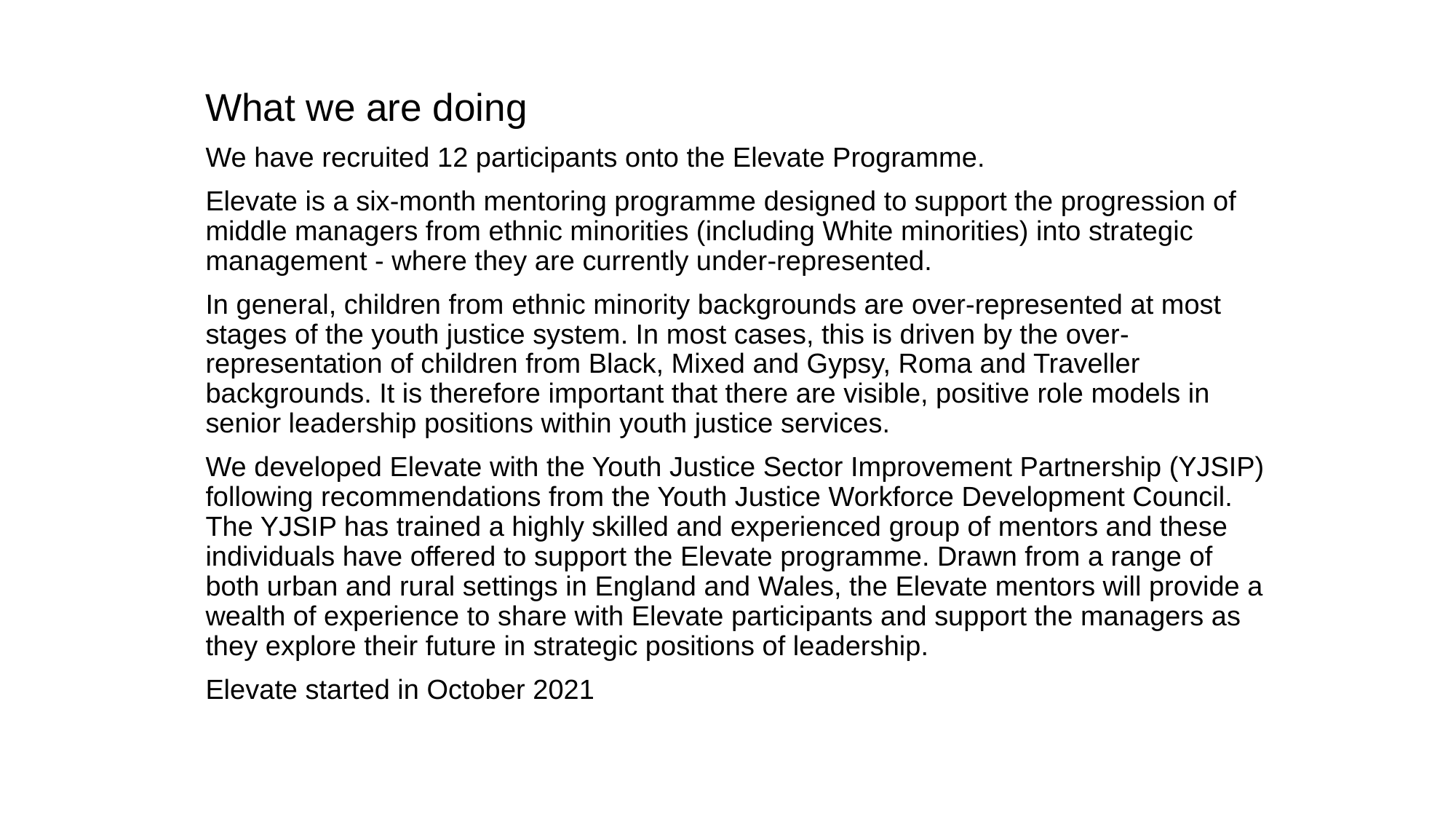

What we are doing
We have recruited 12 participants onto the Elevate Programme.
Elevate is a six-month mentoring programme designed to support the progression of middle managers from ethnic minorities (including White minorities) into strategic management - where they are currently under-represented.
In general, children from ethnic minority backgrounds are over-represented at most stages of the youth justice system. In most cases, this is driven by the over-representation of children from Black, Mixed and Gypsy, Roma and Traveller backgrounds. It is therefore important that there are visible, positive role models in senior leadership positions within youth justice services.
We developed Elevate with the Youth Justice Sector Improvement Partnership (YJSIP) following recommendations from the Youth Justice Workforce Development Council. The YJSIP has trained a highly skilled and experienced group of mentors and these individuals have offered to support the Elevate programme. Drawn from a range of both urban and rural settings in England and Wales, the Elevate mentors will provide a wealth of experience to share with Elevate participants and support the managers as they explore their future in strategic positions of leadership.
Elevate started in October 2021